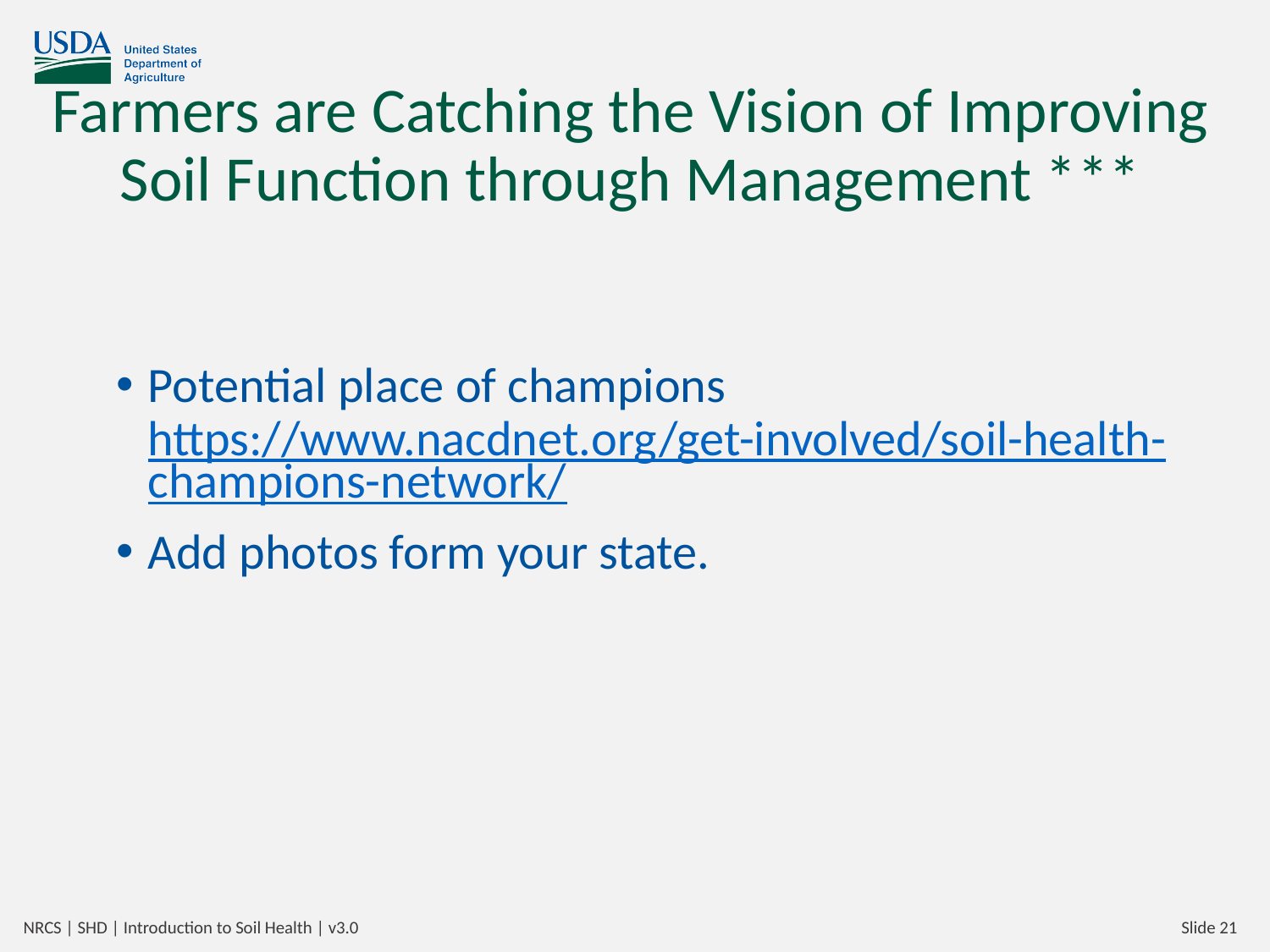

# Farmers are Catching the Vision of Improving Soil Function through Management ***
Potential place of champions https://www.nacdnet.org/get-involved/soil-health-champions-network/
Add photos form your state.
NRCS | SHD | Introduction to Soil Health | v3.0